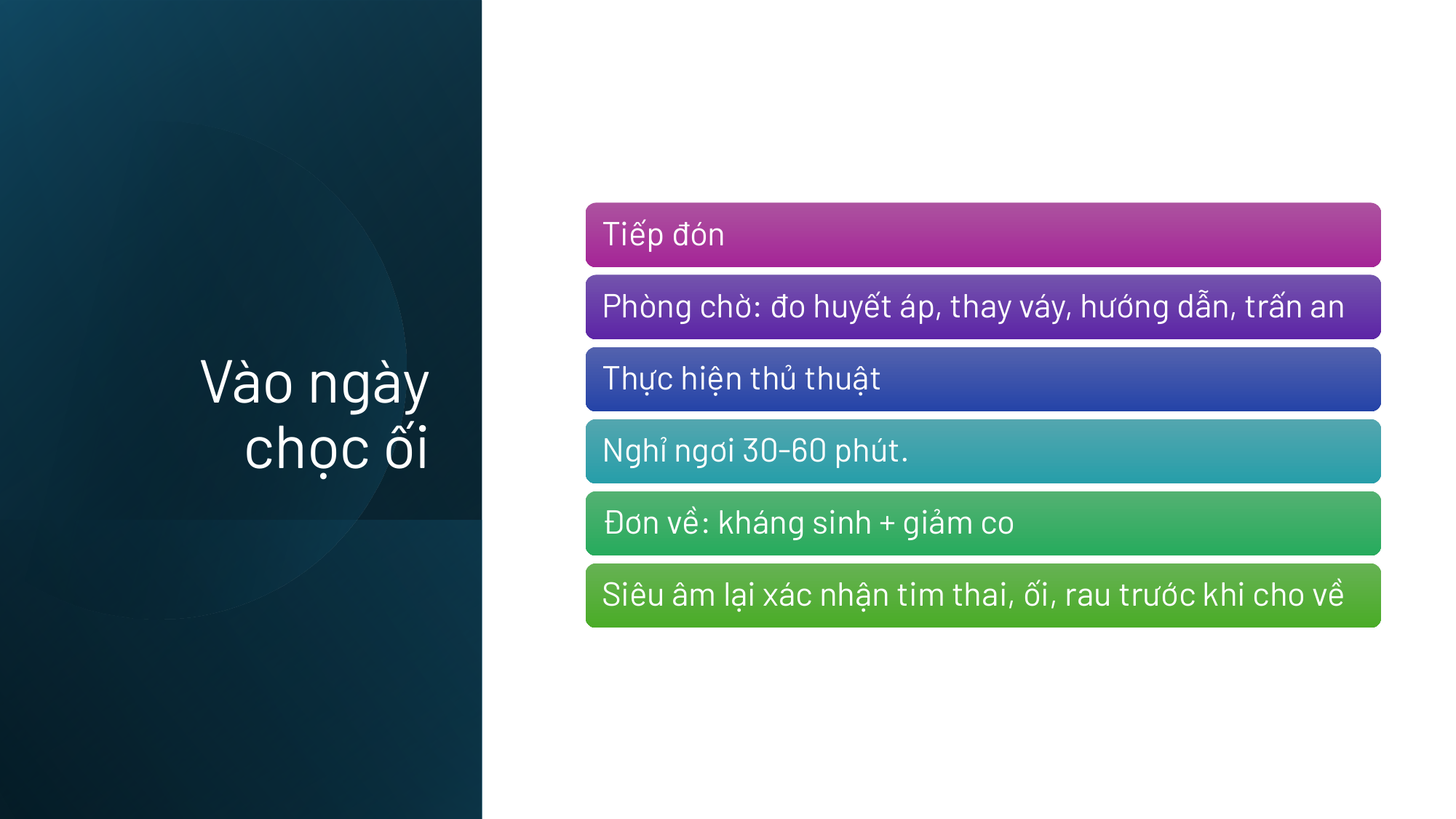

Tiếp đón
Phòng chờ: đo huyết áp, thay váy, hướng dẫn, trấn an
Thực hiện thủ thuật
Nghỉ ngơi 30-60 phút.
Đơn về: kháng sinh + giảm co
Siêu âm lại xác nhận tim thai, ối, rau trước khi cho về

# Vào ngày chọc ối